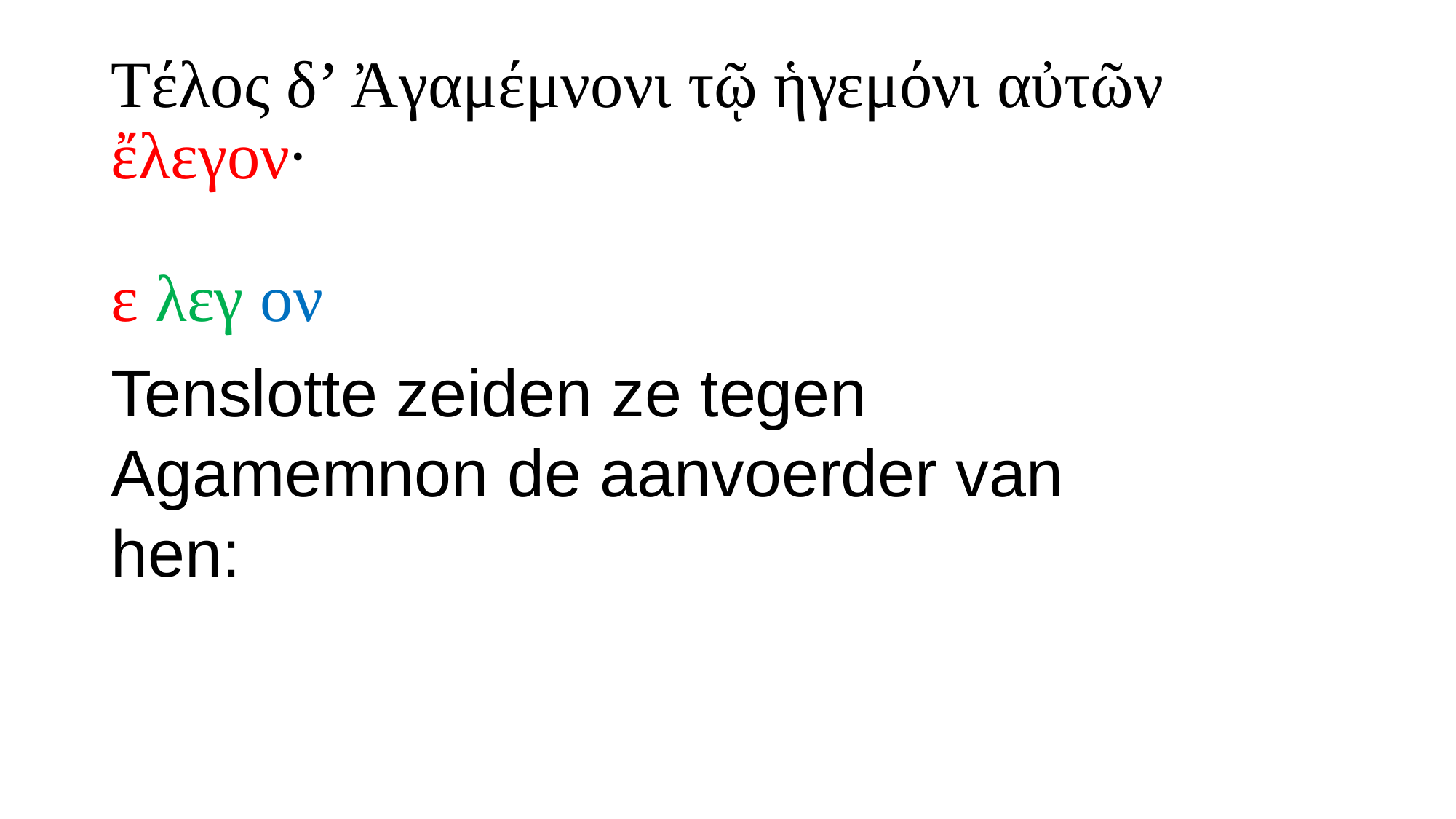

# Τέλος δ’ Ἀγαμέμνονι τῷ ἡγεμόνι αὐτῶν ἔλεγον· ε λεγ ον
Tenslotte zeiden ze tegen Agamemnon de aanvoerder van hen: